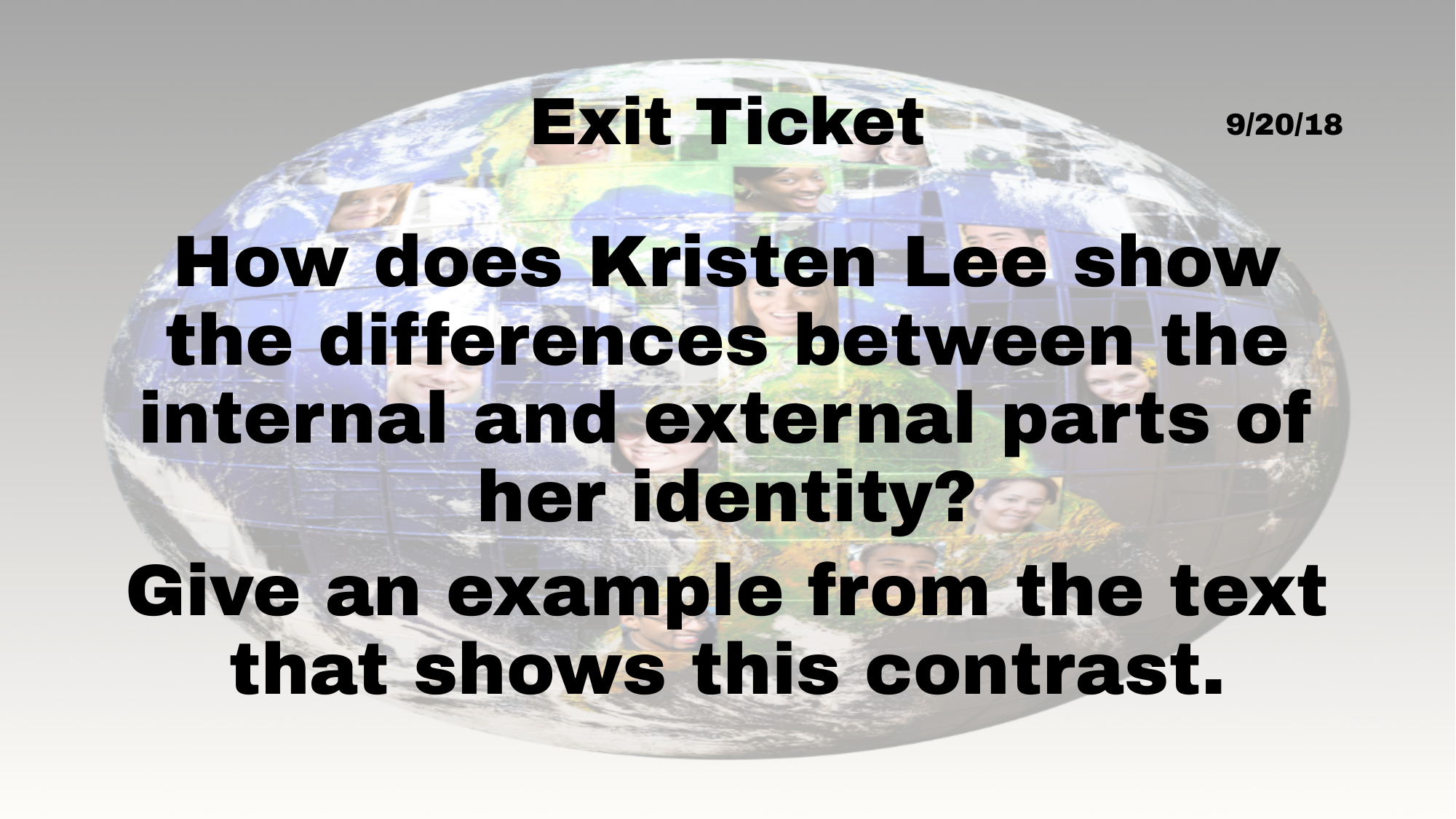

# Exit Ticket
9/20/18
How does Kristen Lee show the differences between the internal and external parts of her identity?
Give an example from the text that shows this contrast.